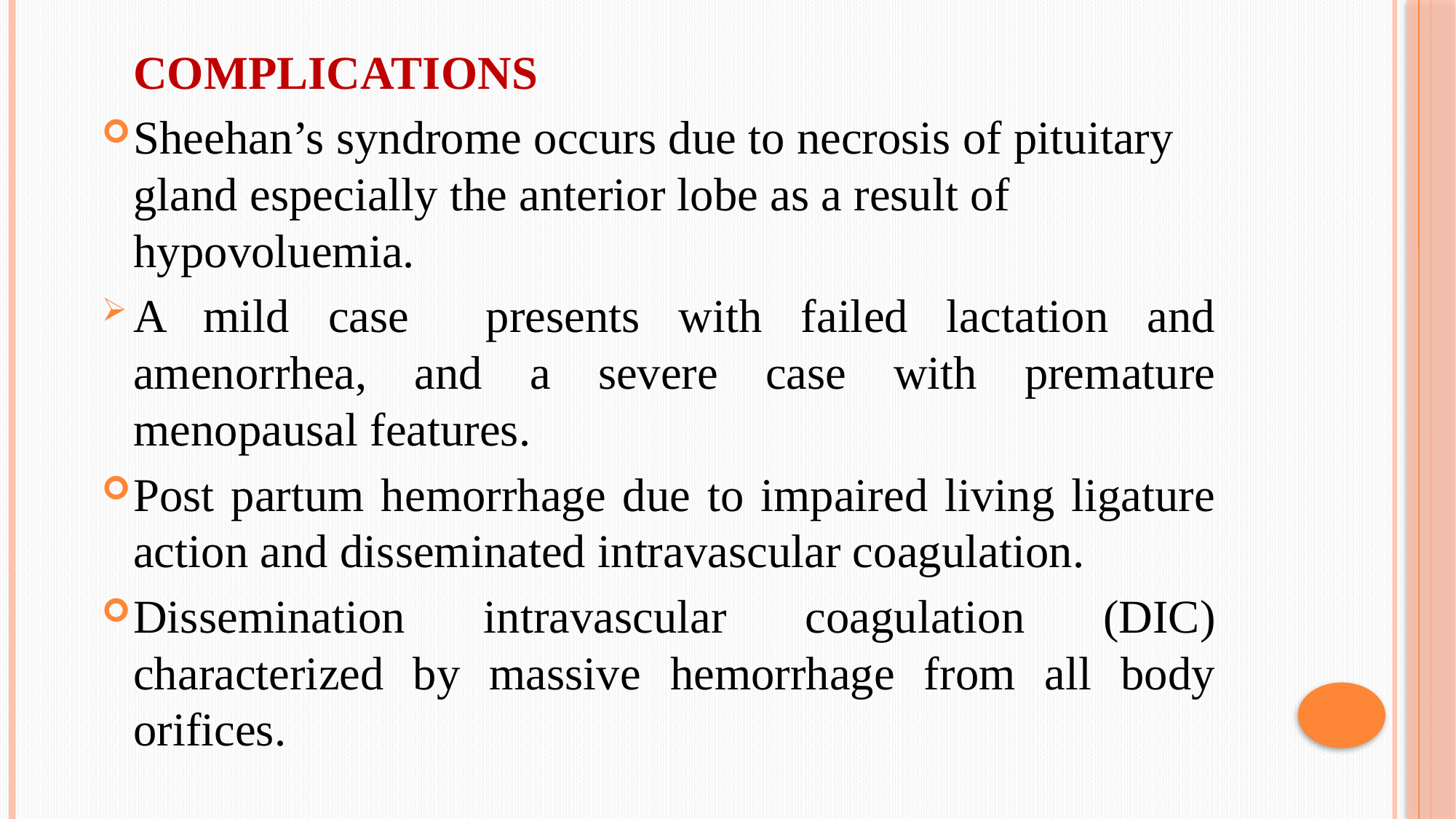

COMPLICATIONS
Sheehan’s syndrome occurs due to necrosis of pituitary gland especially the anterior lobe as a result of hypovoluemia.
A mild case  presents with failed lactation and amenorrhea, and a severe case with premature menopausal features.
Post partum hemorrhage due to impaired living ligature action and disseminated intravascular coagulation.
Dissemination intravascular coagulation (DIC) characterized by massive hemorrhage from all body orifices.